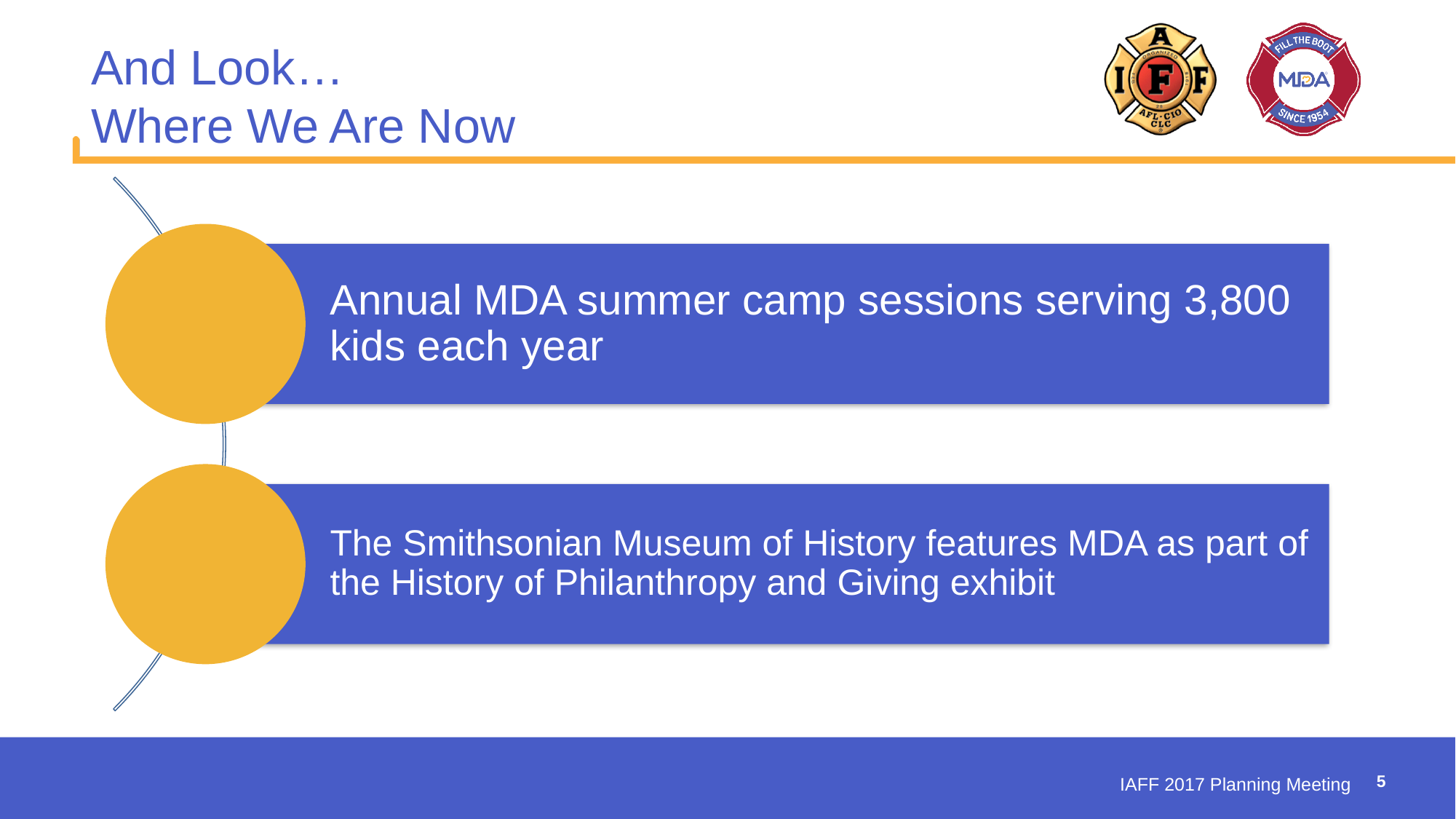

# And Look… Where We Are Now
Annual MDA summer camp sessions serving 3,800 kids each year
The Smithsonian Museum of History features MDA as part of the History of Philanthropy and Giving exhibit
IAFF 2017 Planning Meeting
5